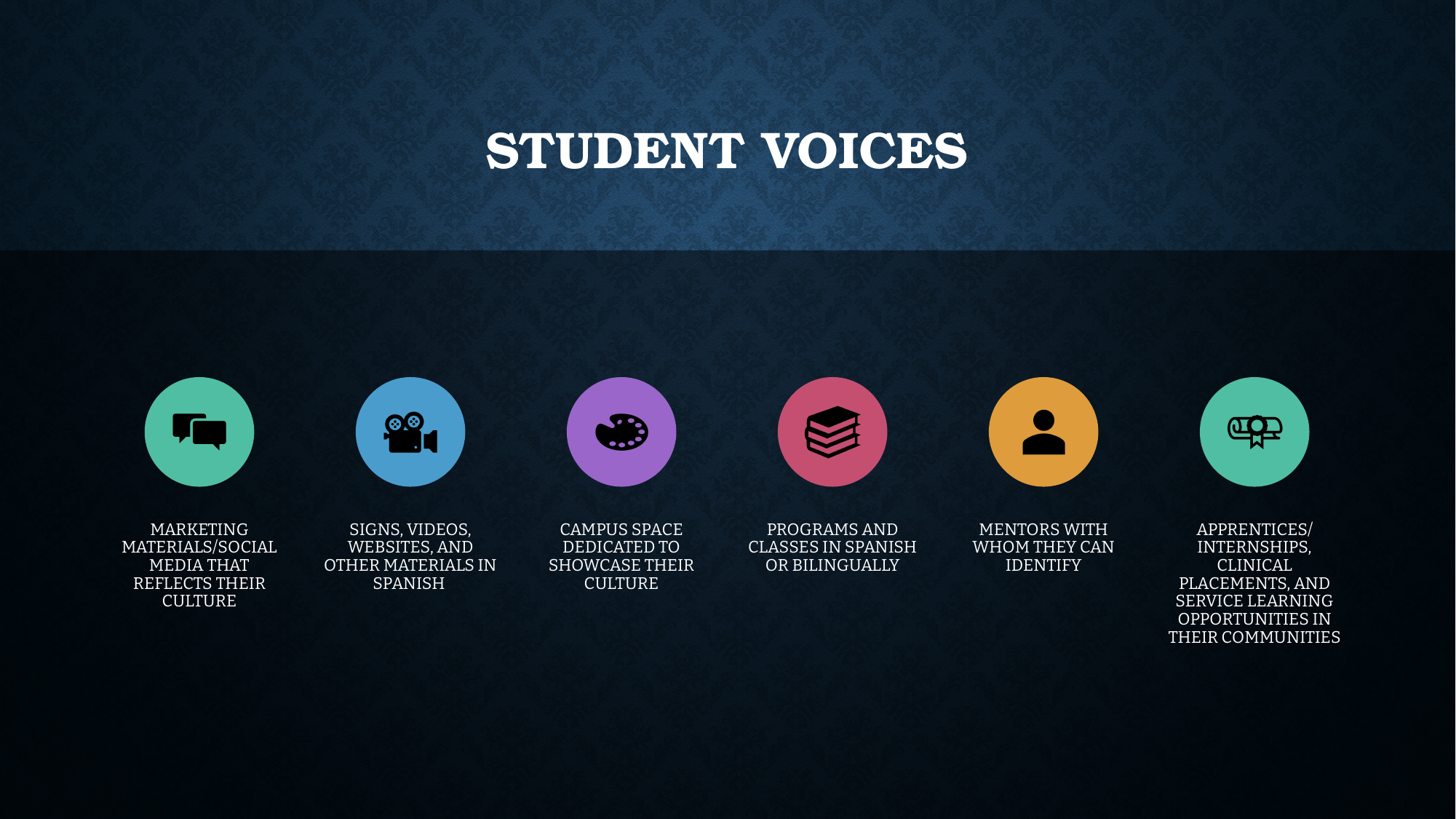

# Student Voices

Marketing materials/social media that reflects their culture
Signs, videos, websites, and other materials in Spanish
Campus space dedicated to showcase their culture
Programs and classes in Spanish or bilingually
Mentors with whom they can identify
Apprentices/internships, clinical placements, and service learning opportunities in their communities